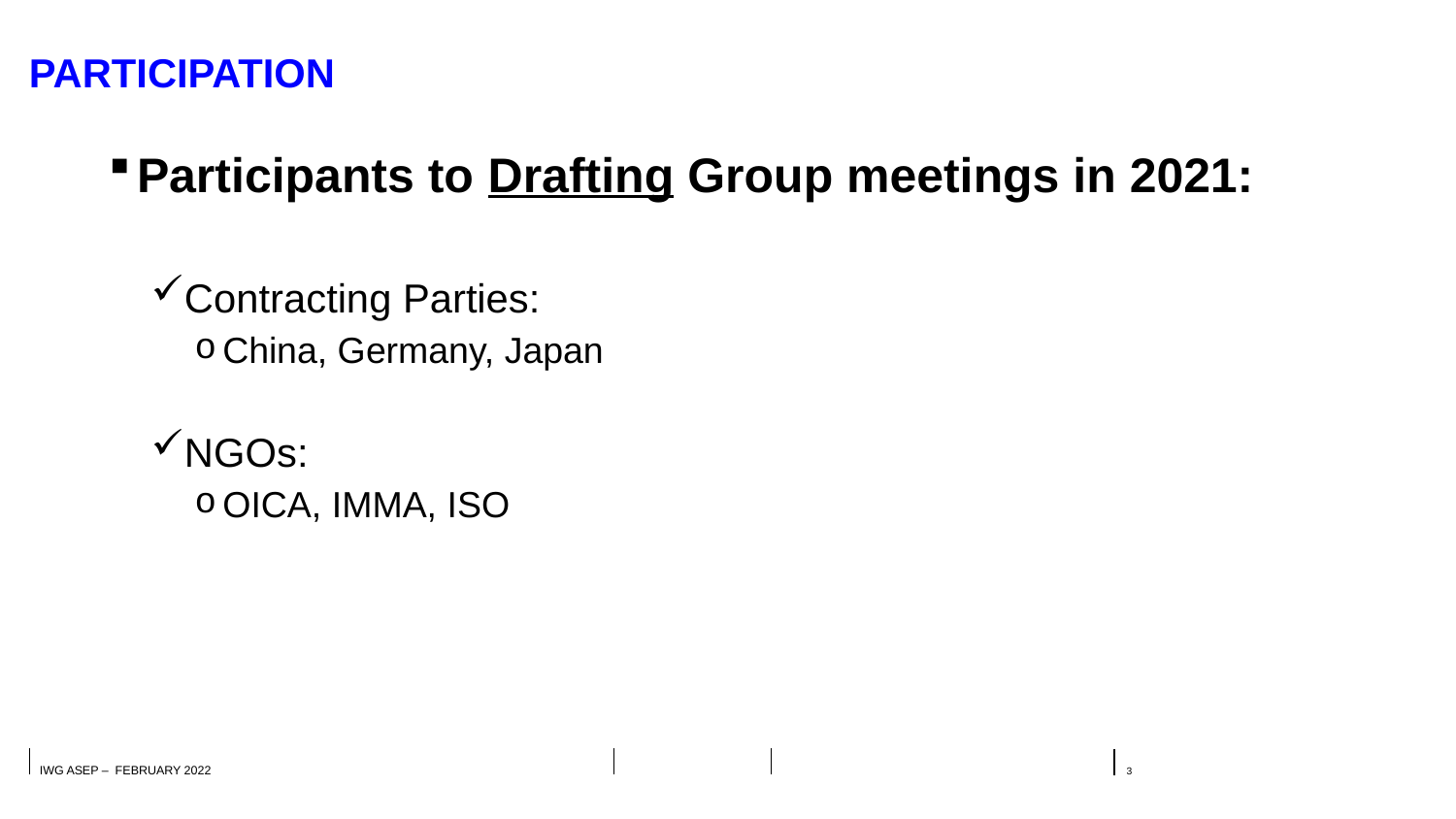

# PARTICIPAtion
Participants to Drafting Group meetings in 2021:

Contracting Parties:
China, Germany, Japan

NGOs:
OICA, IMMA, ISO